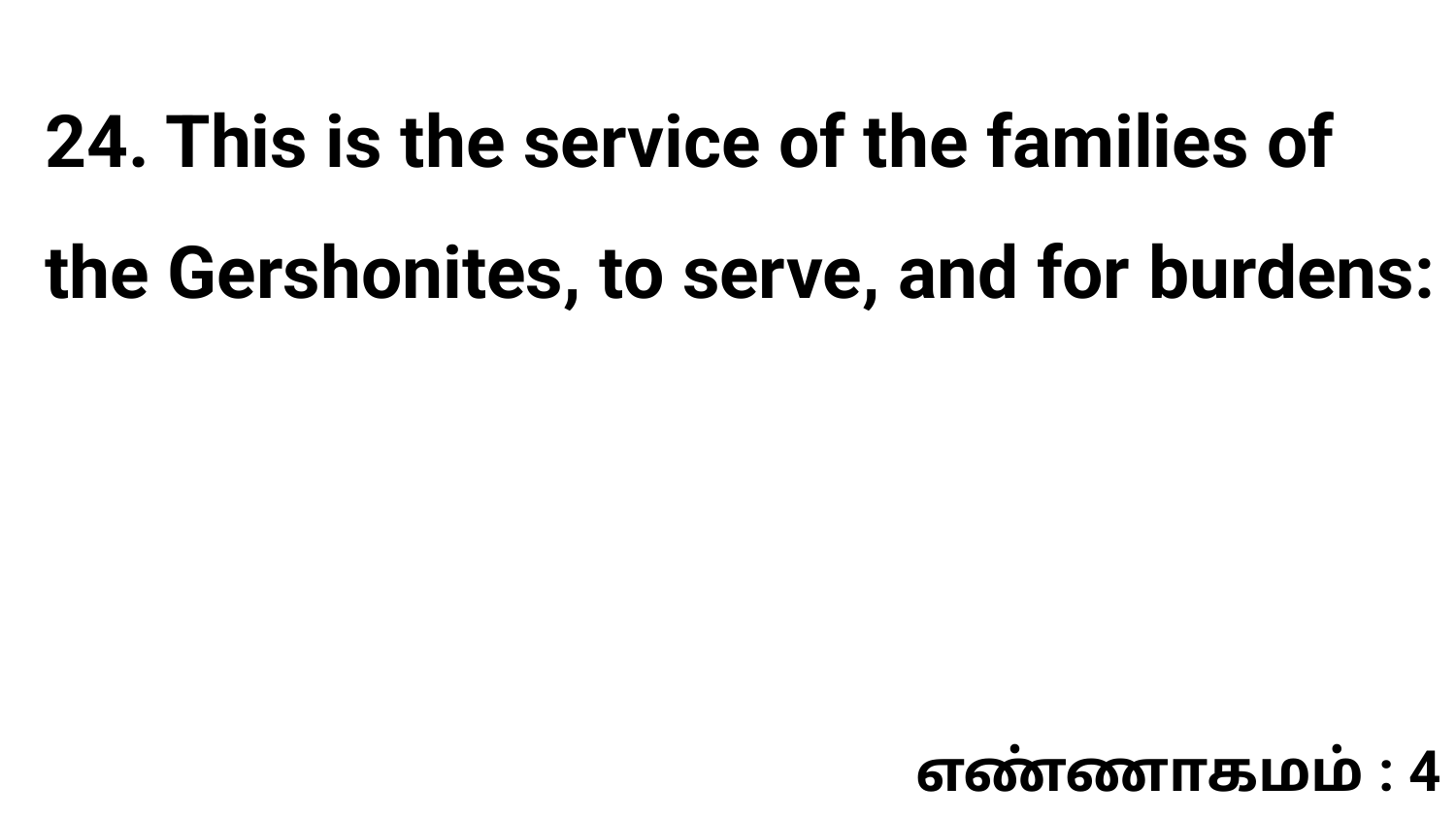

24. This is the service of the families of the Gershonites, to serve, and for burdens:
எண்ணாகமம் : 4